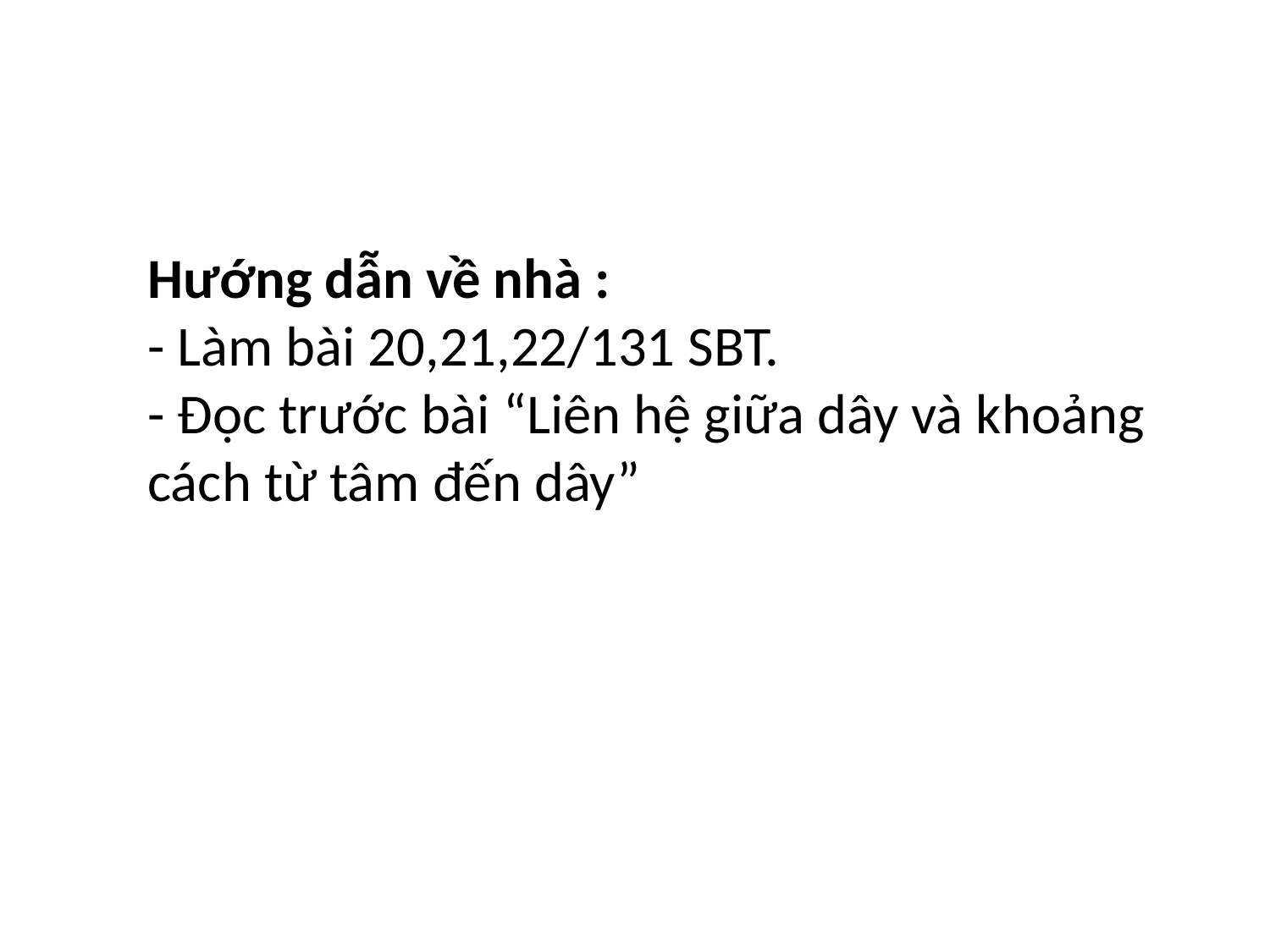

Hướng dẫn về nhà :
- Làm bài 20,21,22/131 SBT.
- Đọc trước bài “Liên hệ giữa dây và khoảng cách từ tâm đến dây”